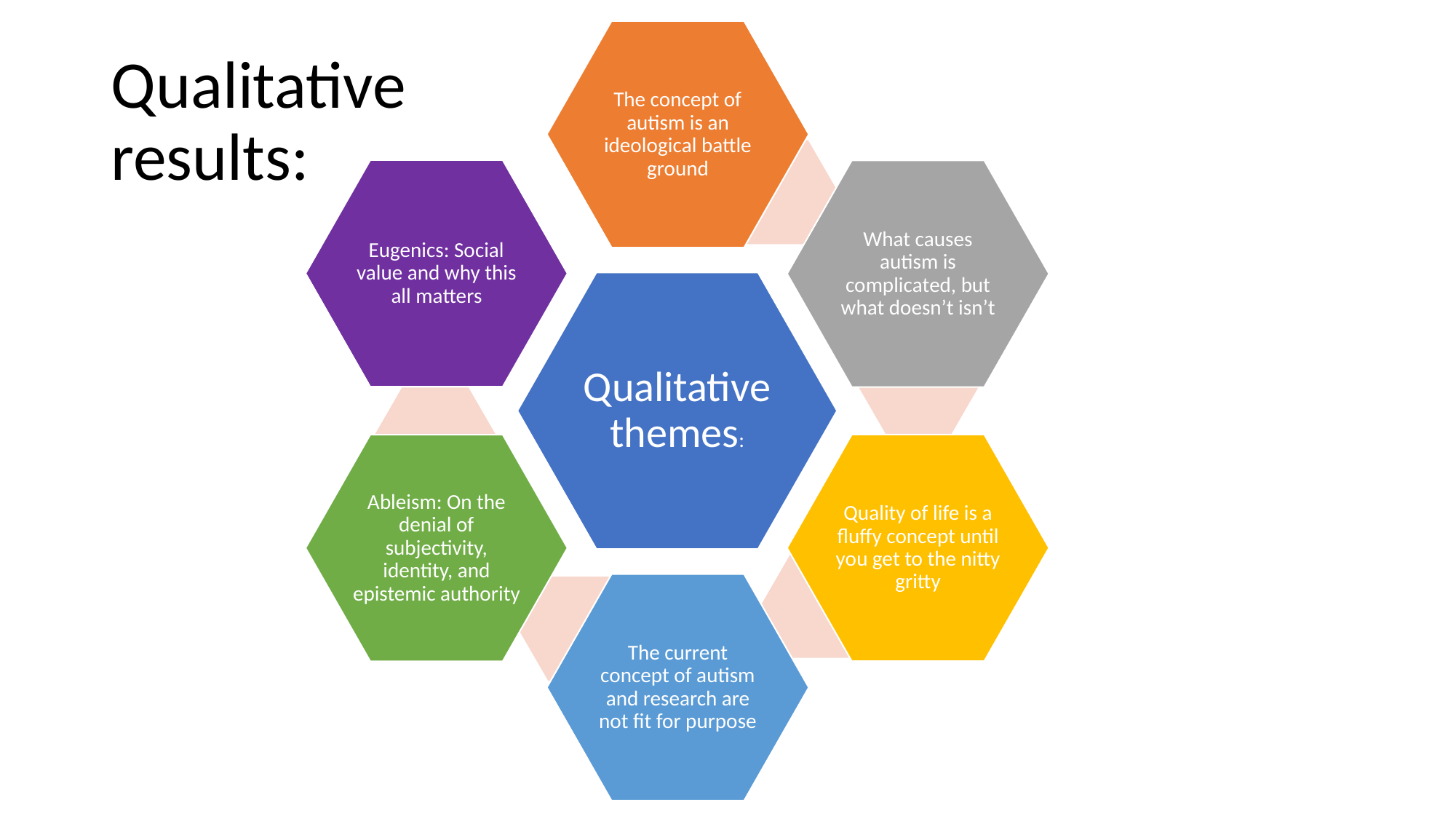

Qualitative themes:
The concept of autism is an ideological battle ground
What causes autism is complicated, but what doesn’t isn’t
Quality of life is a fluffy concept until you get to the nitty gritty
The current concept of autism and research are not fit for purpose
Ableism: On the denial of subjectivity, identity, and epistemic authority
Eugenics: Social value and why this all matters
# Qualitative results: